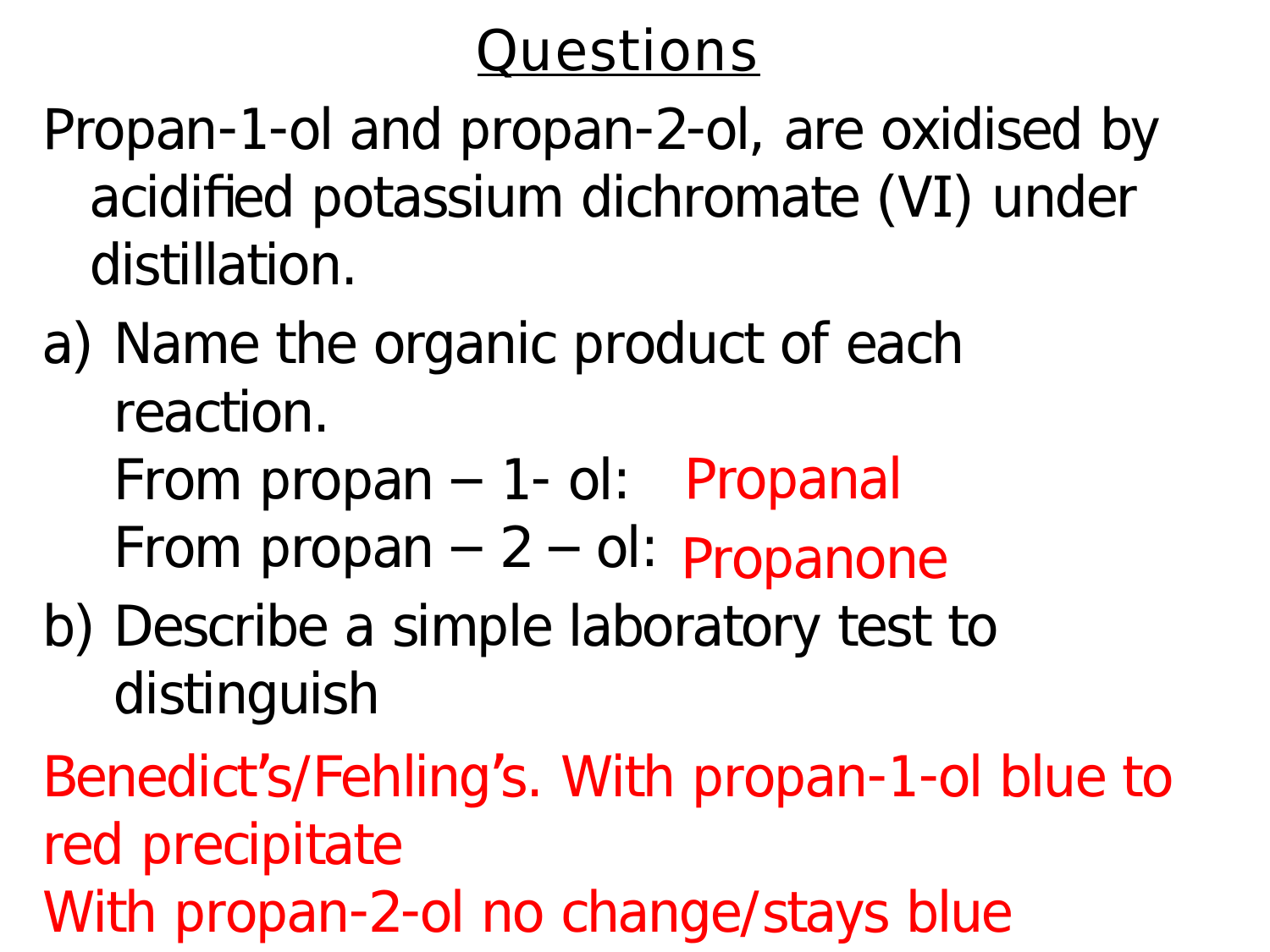

# Questions
Propan-1-ol and propan-2-ol, are oxidised by acidified potassium dichromate (VI) under distillation.
Name the organic product of each reaction.
From propan – 1- ol:
From propan – 2 – ol:
Describe a simple laboratory test to distinguish
Propanal
Propanone
Benedict’s/Fehling’s. With propan-1-ol blue to red precipitate
With propan-2-ol no change/stays blue